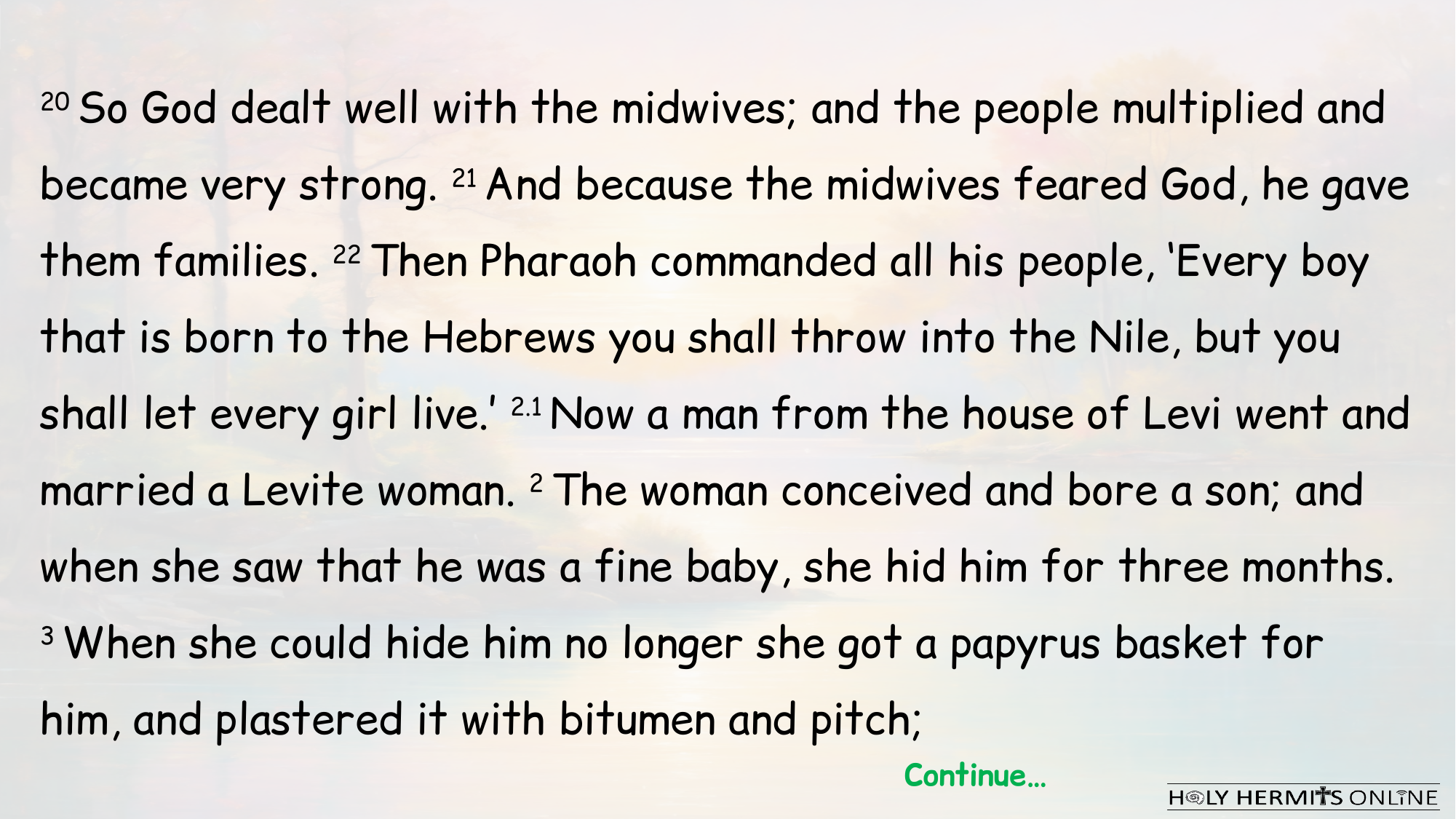

20 So God dealt well with the midwives; and the people multiplied and became very strong. 21 And because the midwives feared God, he gave them families. 22 Then Pharaoh commanded all his people, ‘Every boy that is born to the Hebrews you shall throw into the Nile, but you shall let every girl live.’ 2.1 Now a man from the house of Levi went and married a Levite woman. 2 The woman conceived and bore a son; and when she saw that he was a fine baby, she hid him for three months. 3 When she could hide him no longer she got a papyrus basket for him, and plastered it with bitumen and pitch;
Continue…